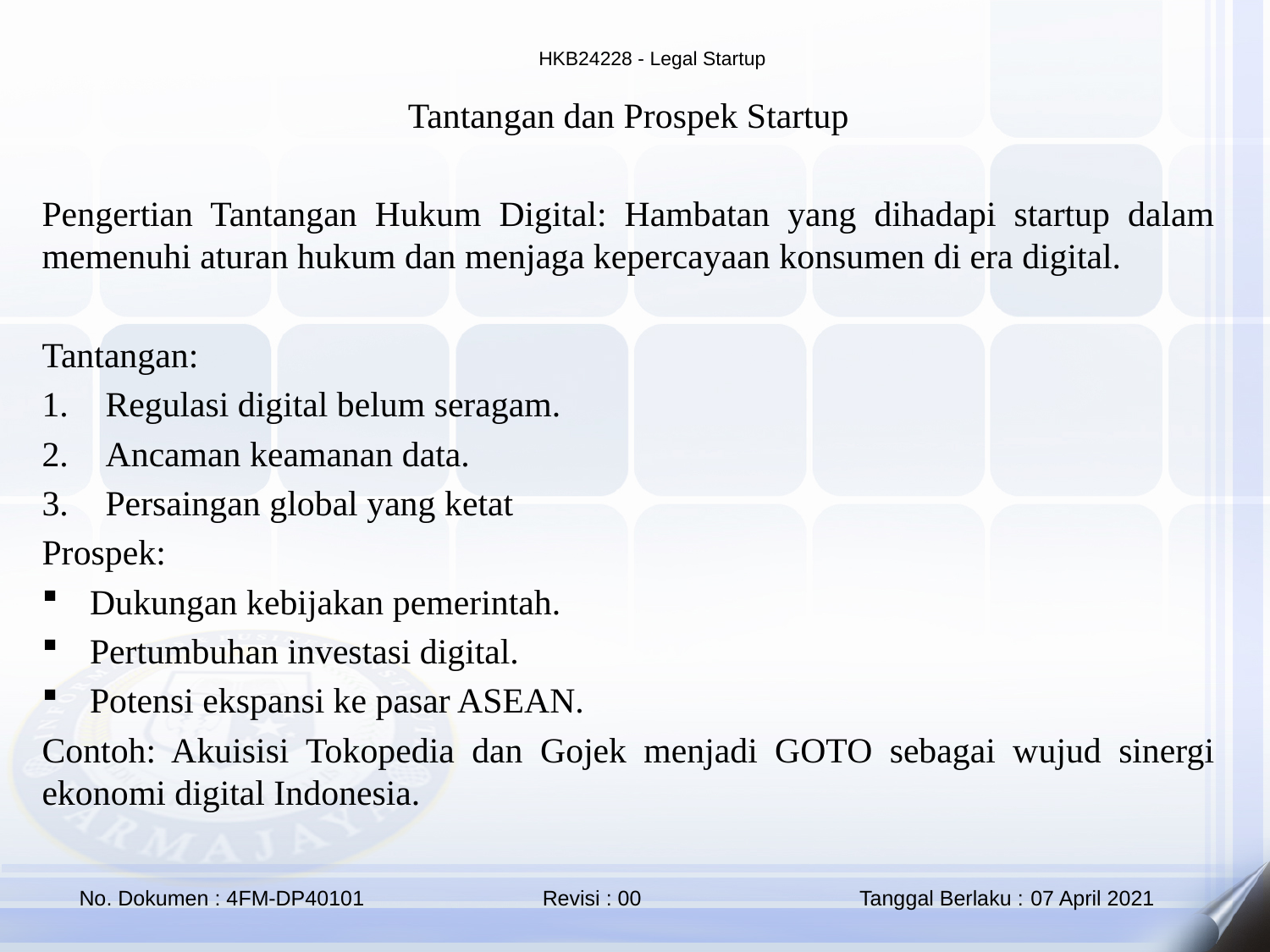

Tantangan dan Prospek Startup

Pengertian Tantangan Hukum Digital: Hambatan yang dihadapi startup dalam memenuhi aturan hukum dan menjaga kepercayaan konsumen di era digital.

Tantangan:
Regulasi digital belum seragam.
Ancaman keamanan data.
Persaingan global yang ketat
Prospek:
Dukungan kebijakan pemerintah.
Pertumbuhan investasi digital.
Potensi ekspansi ke pasar ASEAN.
Contoh: Akuisisi Tokopedia dan Gojek menjadi GOTO sebagai wujud sinergi ekonomi digital Indonesia.